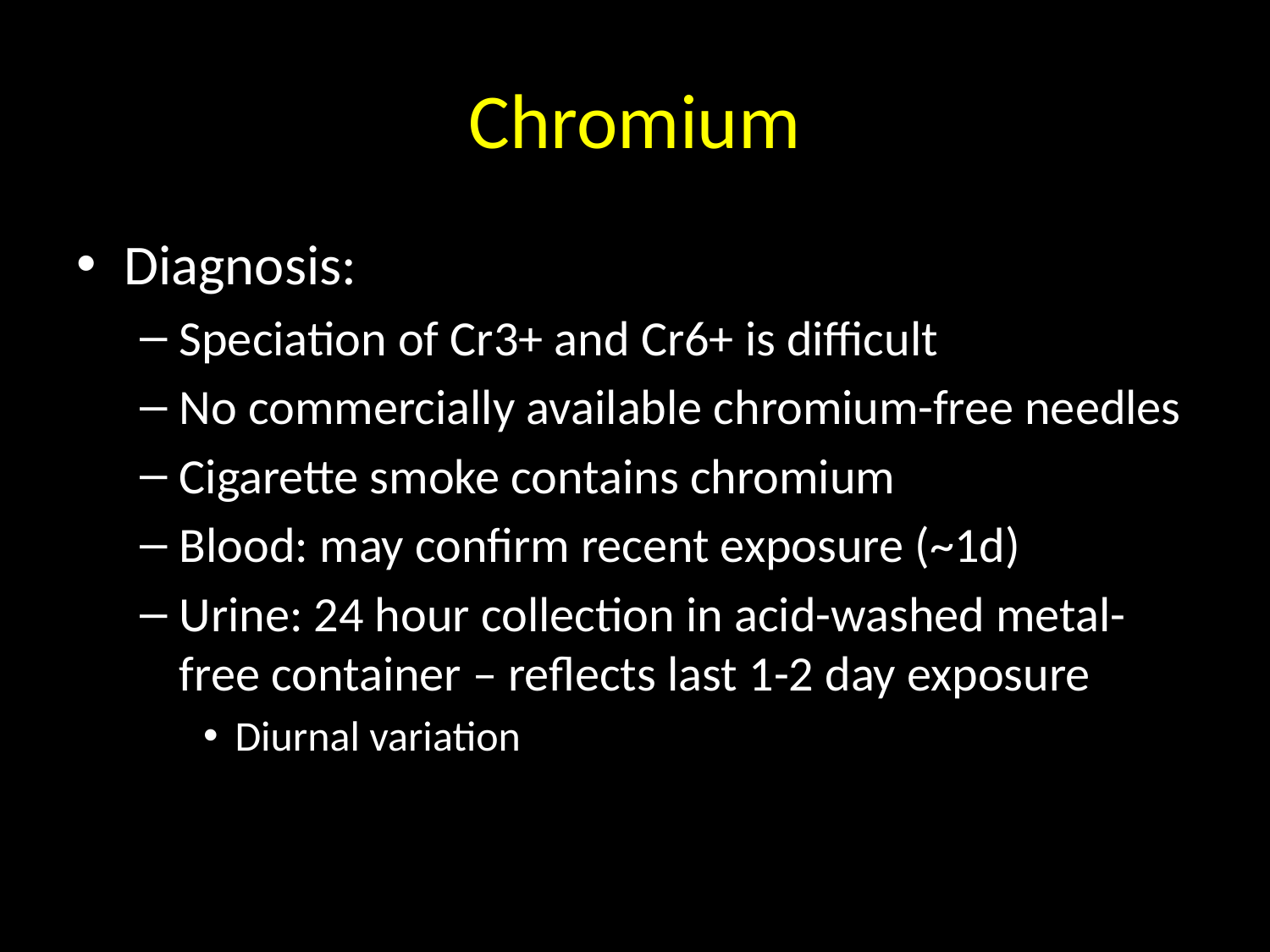

# Chromium
Diagnosis:
Speciation of Cr3+ and Cr6+ is difficult
No commercially available chromium-free needles
Cigarette smoke contains chromium
Blood: may confirm recent exposure (~1d)
Urine: 24 hour collection in acid-washed metal-free container – reflects last 1-2 day exposure
Diurnal variation